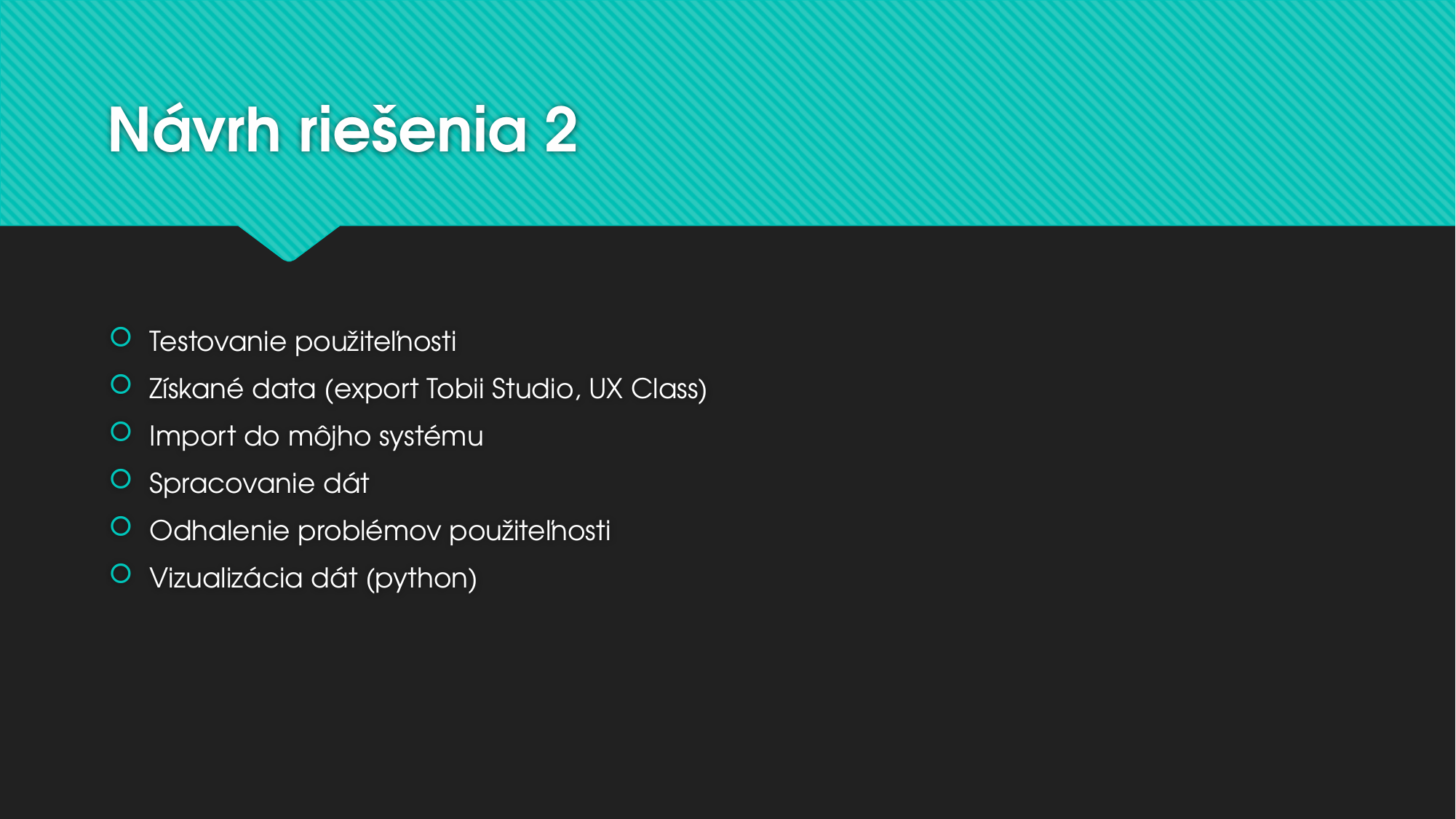

# Návrh riešenia 2
Testovanie použiteľnosti
Získané data (export Tobii Studio, UX Class)
Import do môjho systému
Spracovanie dát
Odhalenie problémov použiteľnosti
Vizualizácia dát (python)